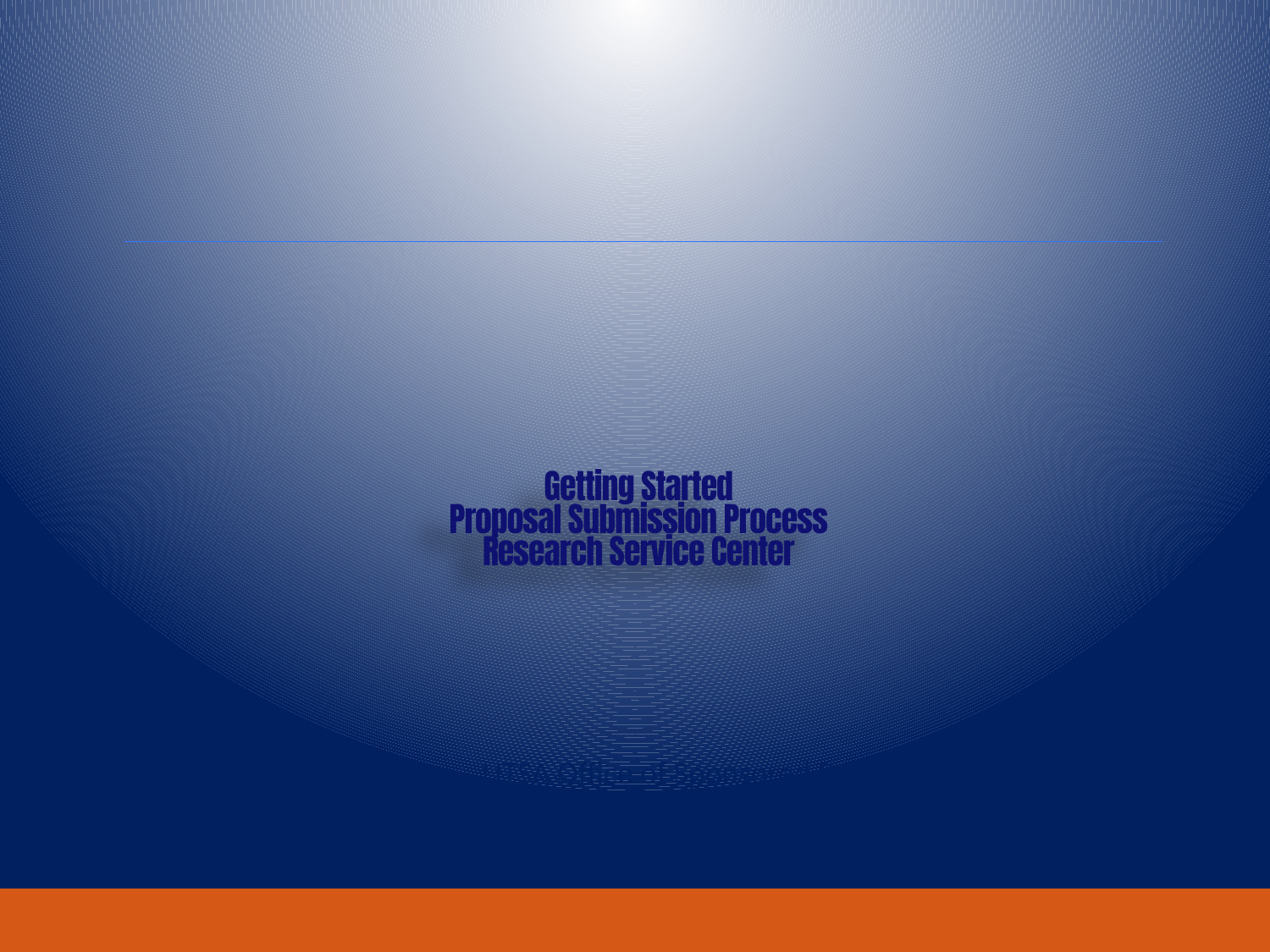

# Getting Started Proposal Submission Process Research Service Center
Presented by:
The Research Service Center – UTSA Office of Sponsored Project Administration